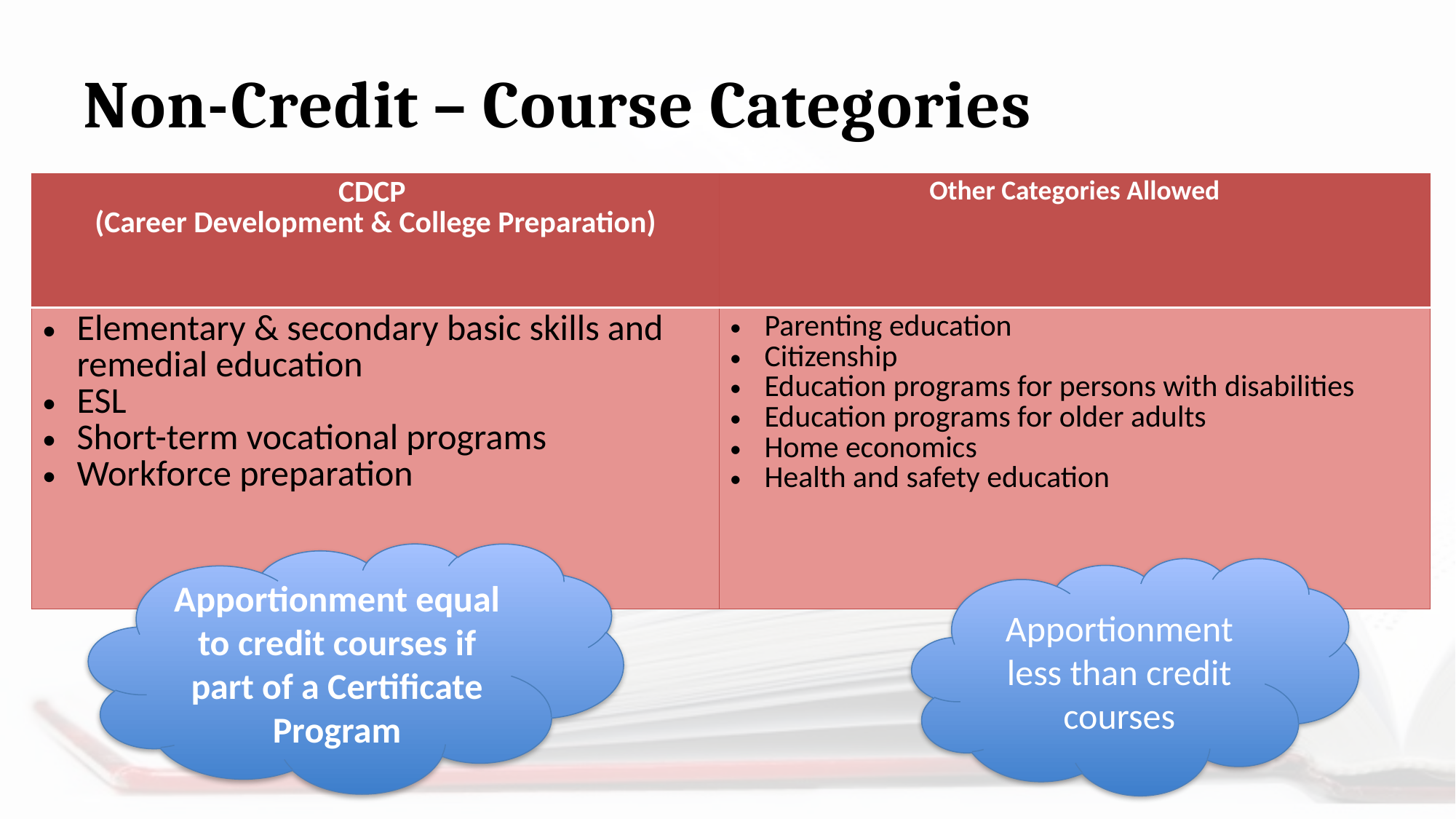

# Non-Credit – Course Categories
| CDCP (Career Development & College Preparation) | Other Categories Allowed |
| --- | --- |
| Elementary & secondary basic skills and remedial education ESL Short-term vocational programs Workforce preparation | Parenting education Citizenship Education programs for persons with disabilities Education programs for older adults Home economics Health and safety education |
Apportionment equal to credit courses if part of a Certificate Program
Apportionment less than credit courses